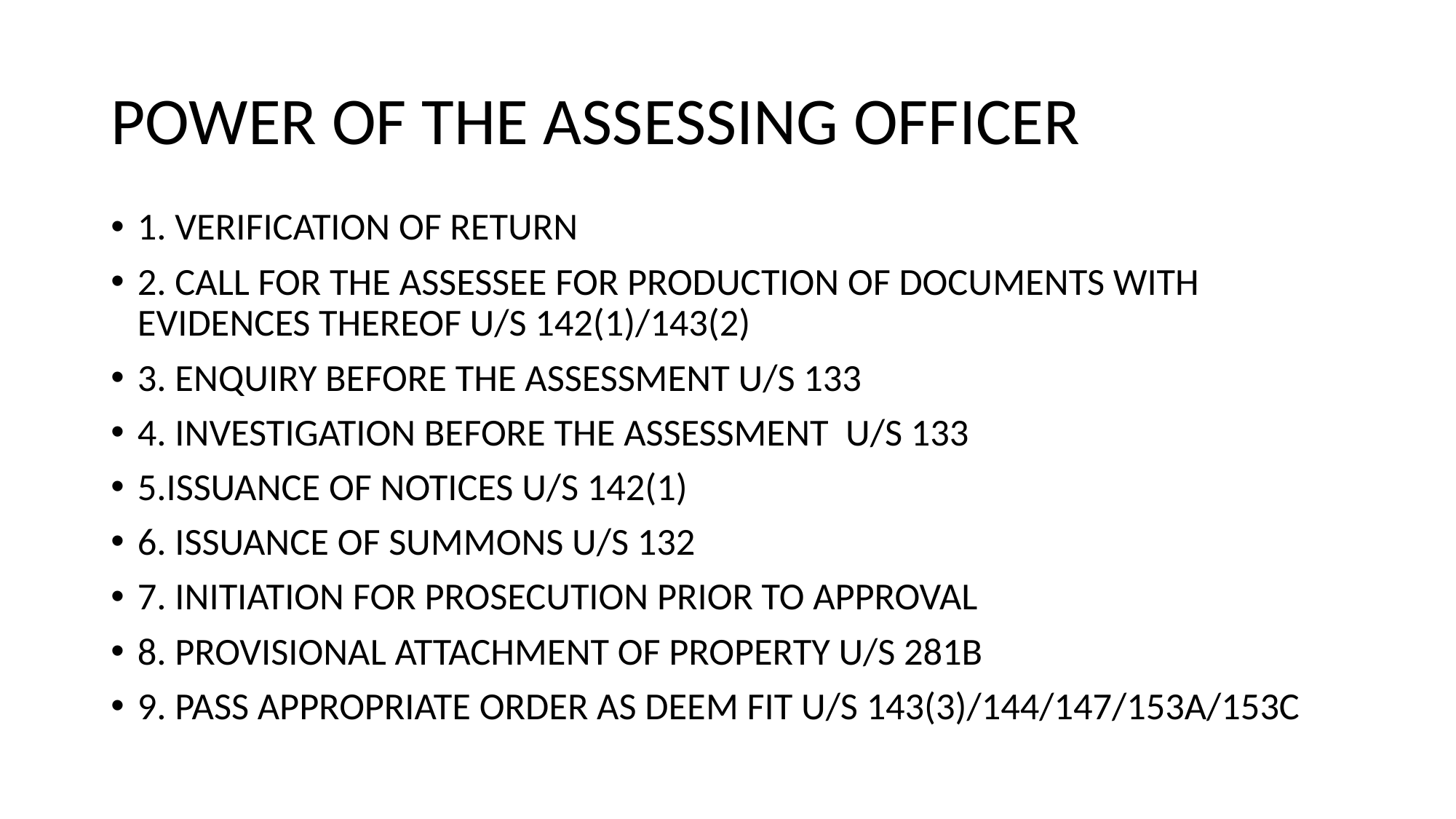

# POWER OF THE ASSESSING OFFICER
1. VERIFICATION OF RETURN
2. CALL FOR THE ASSESSEE FOR PRODUCTION OF DOCUMENTS WITH EVIDENCES THEREOF U/S 142(1)/143(2)
3. ENQUIRY BEFORE THE ASSESSMENT U/S 133
4. INVESTIGATION BEFORE THE ASSESSMENT  U/S 133
5.ISSUANCE OF NOTICES U/S 142(1)
6. ISSUANCE OF SUMMONS U/S 132
7. INITIATION FOR PROSECUTION PRIOR TO APPROVAL
8. PROVISIONAL ATTACHMENT OF PROPERTY U/S 281B
9. PASS APPROPRIATE ORDER AS DEEM FIT U/S 143(3)/144/147/153A/153C